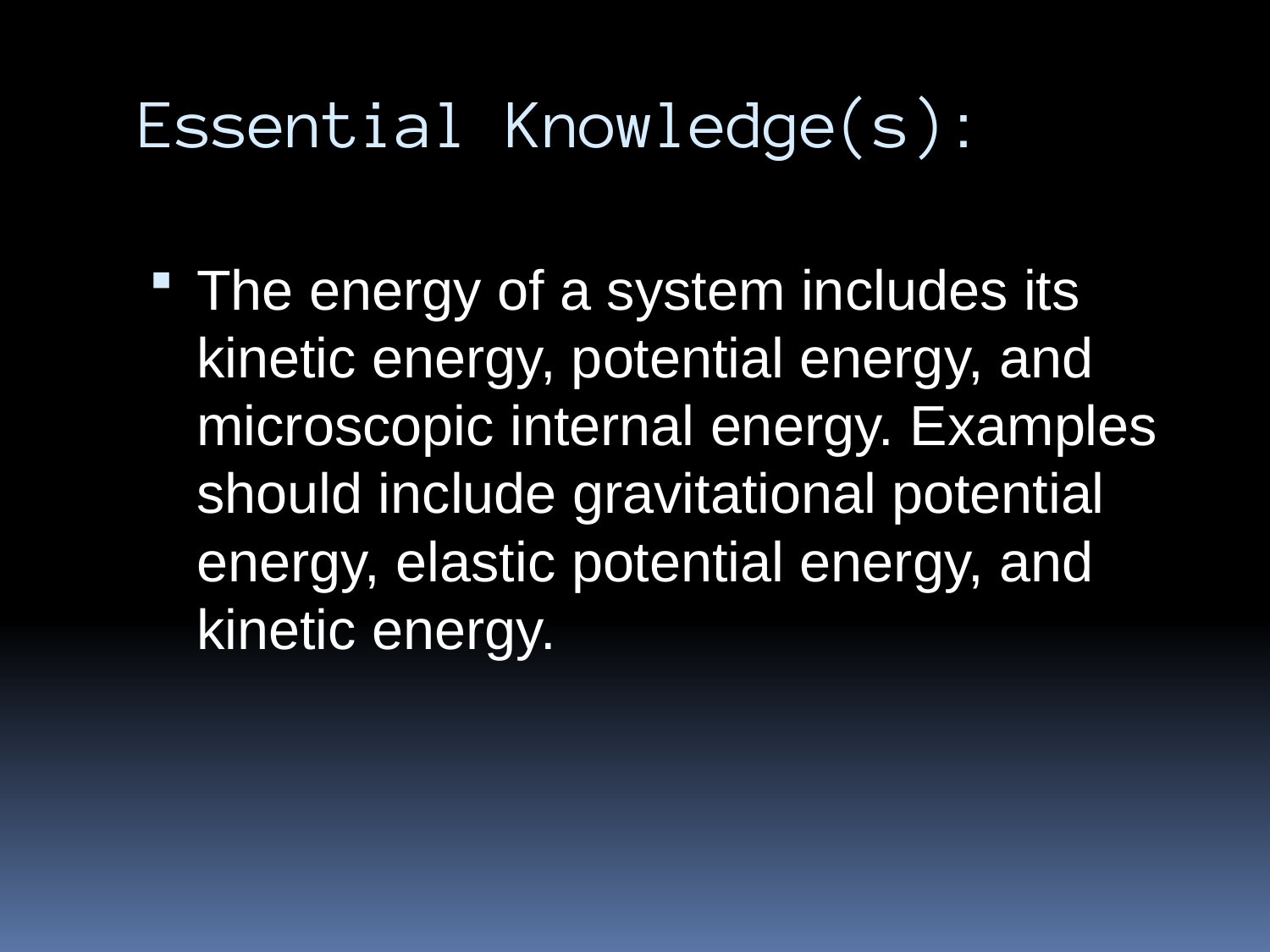

# Essential Knowledge(s):
The energy of a system includes its kinetic energy, potential energy, and microscopic internal energy. Examples should include gravitational potential energy, elastic potential energy, and kinetic energy.